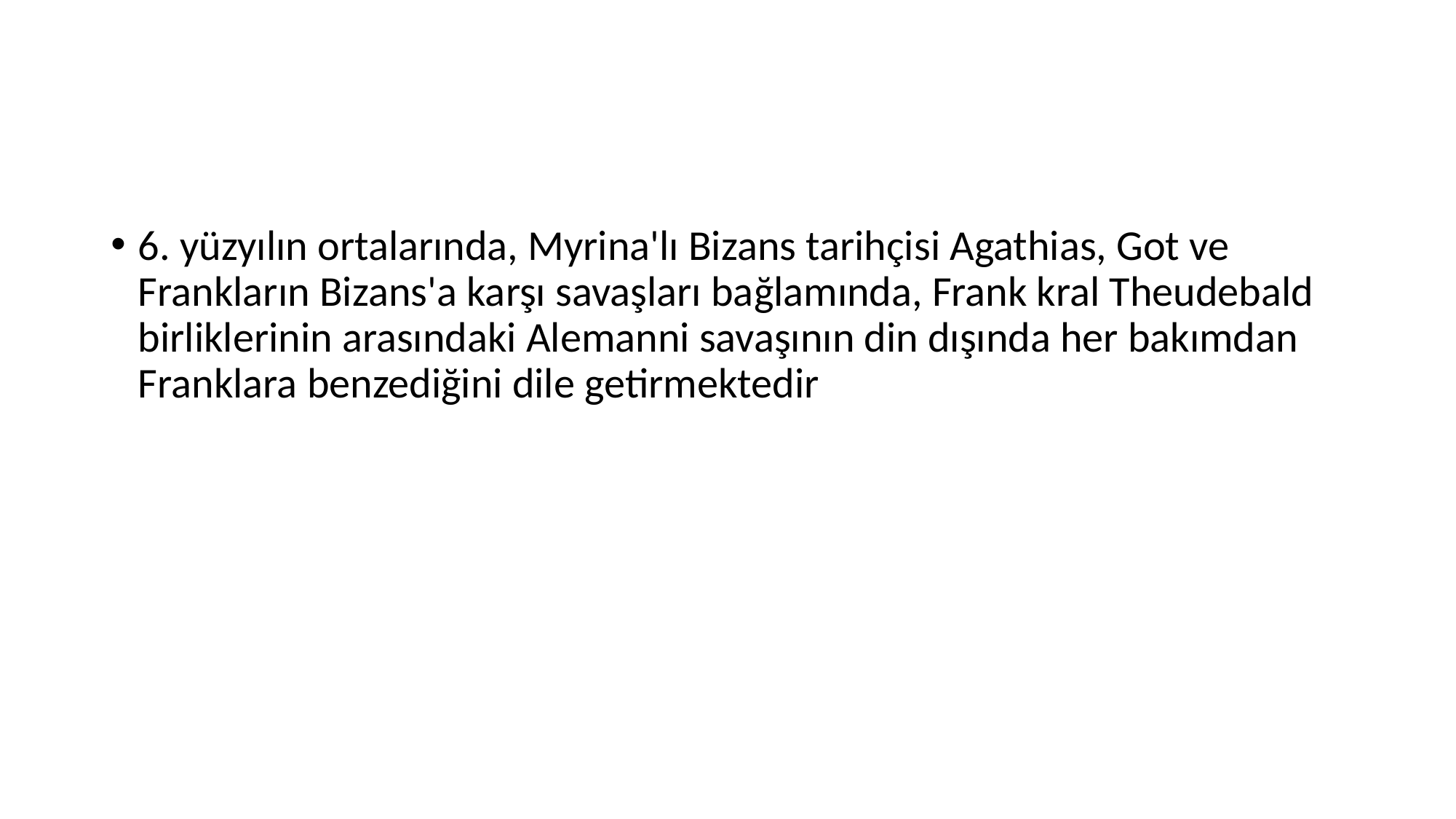

#
6. yüzyılın ortalarında, Myrina'lı Bizans tarihçisi Agathias, Got ve Frankların Bizans'a karşı savaşları bağlamında, Frank kral Theudebald birliklerinin arasındaki Alemanni savaşının din dışında her bakımdan Franklara benzediğini dile getirmektedir